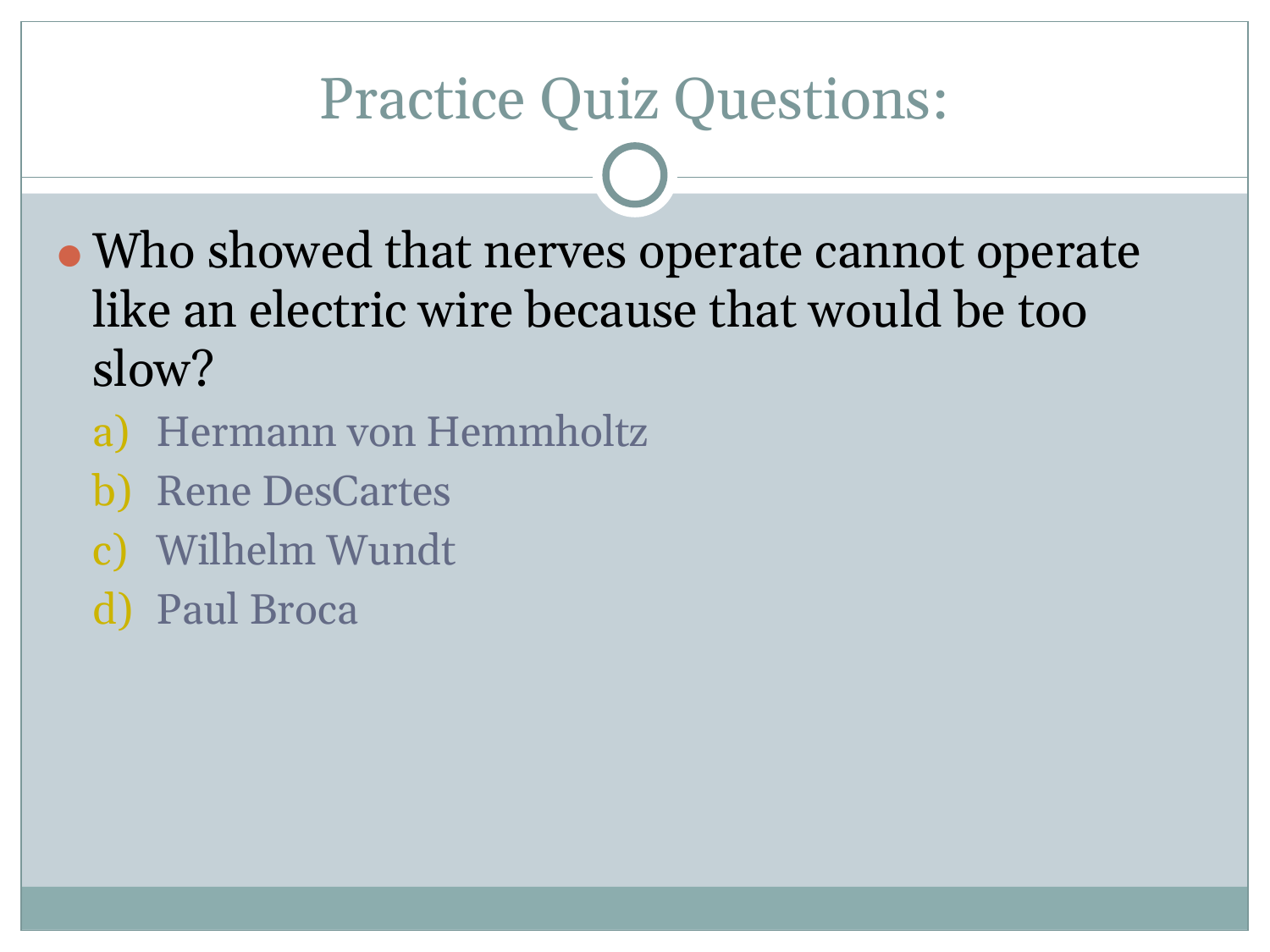

# Practice Quiz Questions:
Who showed that nerves operate cannot operate like an electric wire because that would be too slow?
Hermann von Hemmholtz
Rene DesCartes
Wilhelm Wundt
Paul Broca